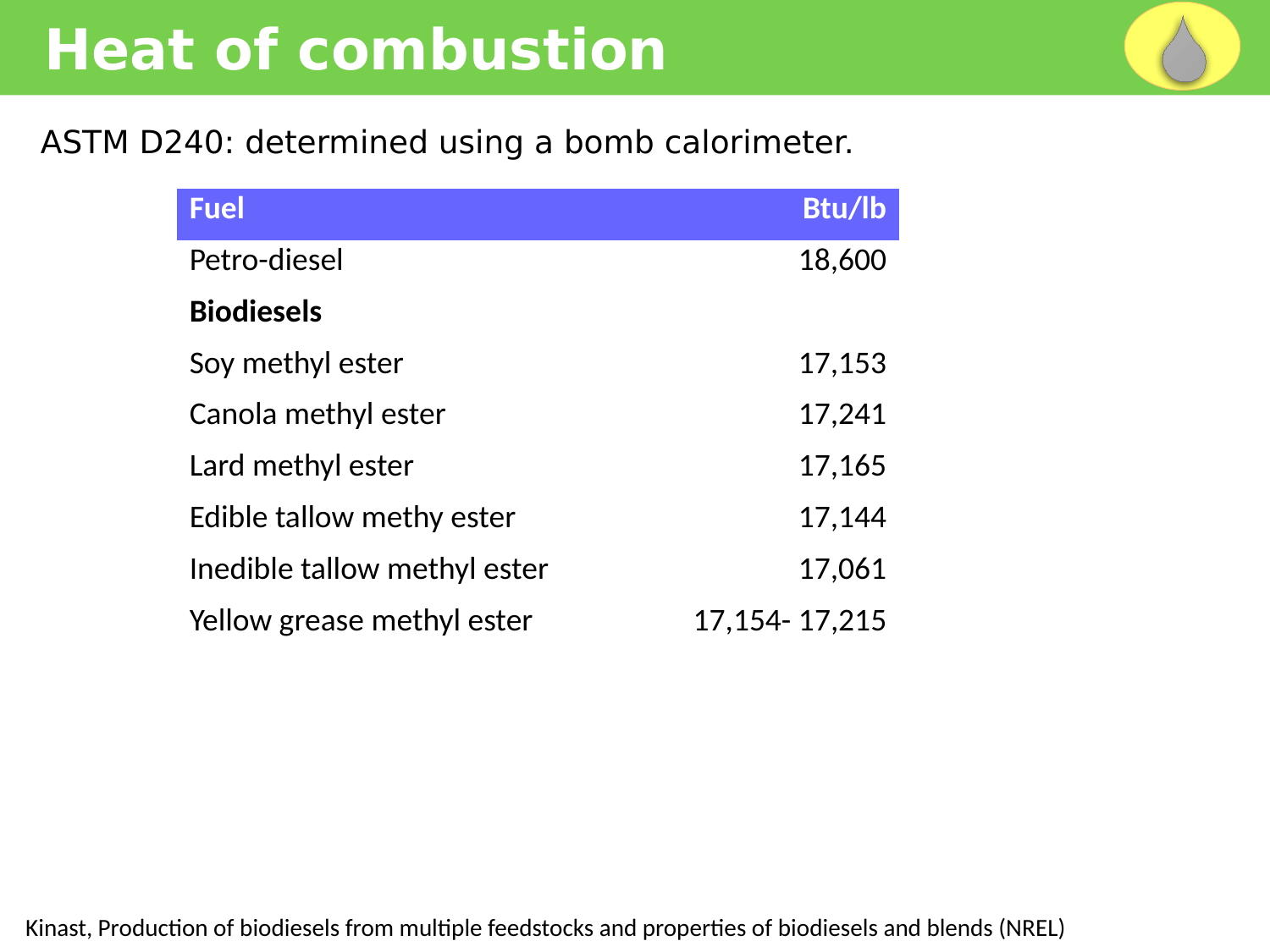

Heat of combustion
ASTM D240: determined using a bomb calorimeter.
| Fuel | Btu/lb |
| --- | --- |
| Petro-diesel | 18,600 |
| Biodiesels |  |
| Soy methyl ester | 17,153 |
| Canola methyl ester | 17,241 |
| Lard methyl ester | 17,165 |
| Edible tallow methy ester | 17,144 |
| Inedible tallow methyl ester | 17,061 |
| Yellow grease methyl ester | 17,154- 17,215 |
Kinast, Production of biodiesels from multiple feedstocks and properties of biodiesels and blends (NREL)